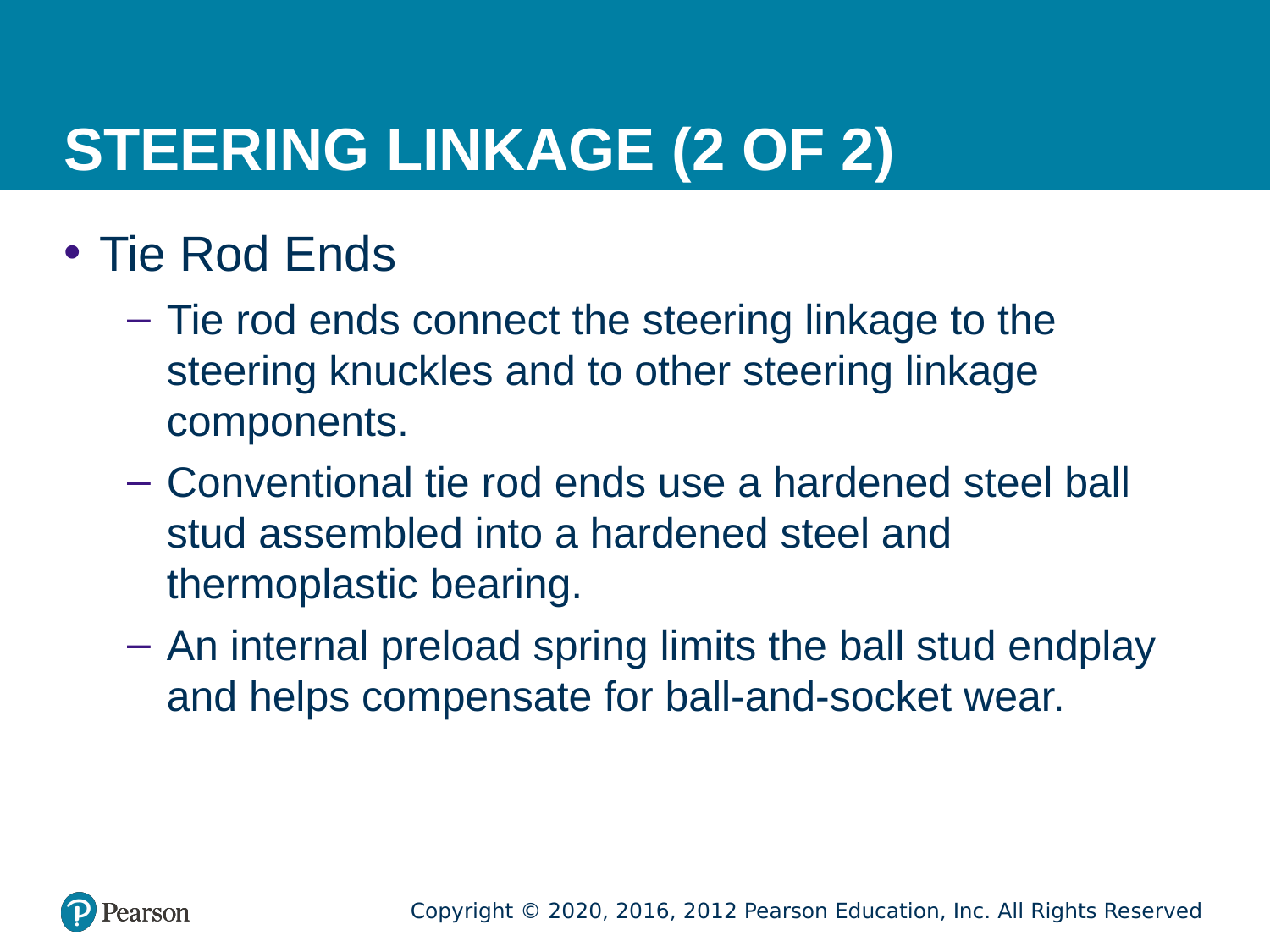

# STEERING LINKAGE (2 OF 2)
Tie Rod Ends
Tie rod ends connect the steering linkage to the steering knuckles and to other steering linkage components.
Conventional tie rod ends use a hardened steel ball stud assembled into a hardened steel and thermoplastic bearing.
An internal preload spring limits the ball stud endplay and helps compensate for ball-and-socket wear.